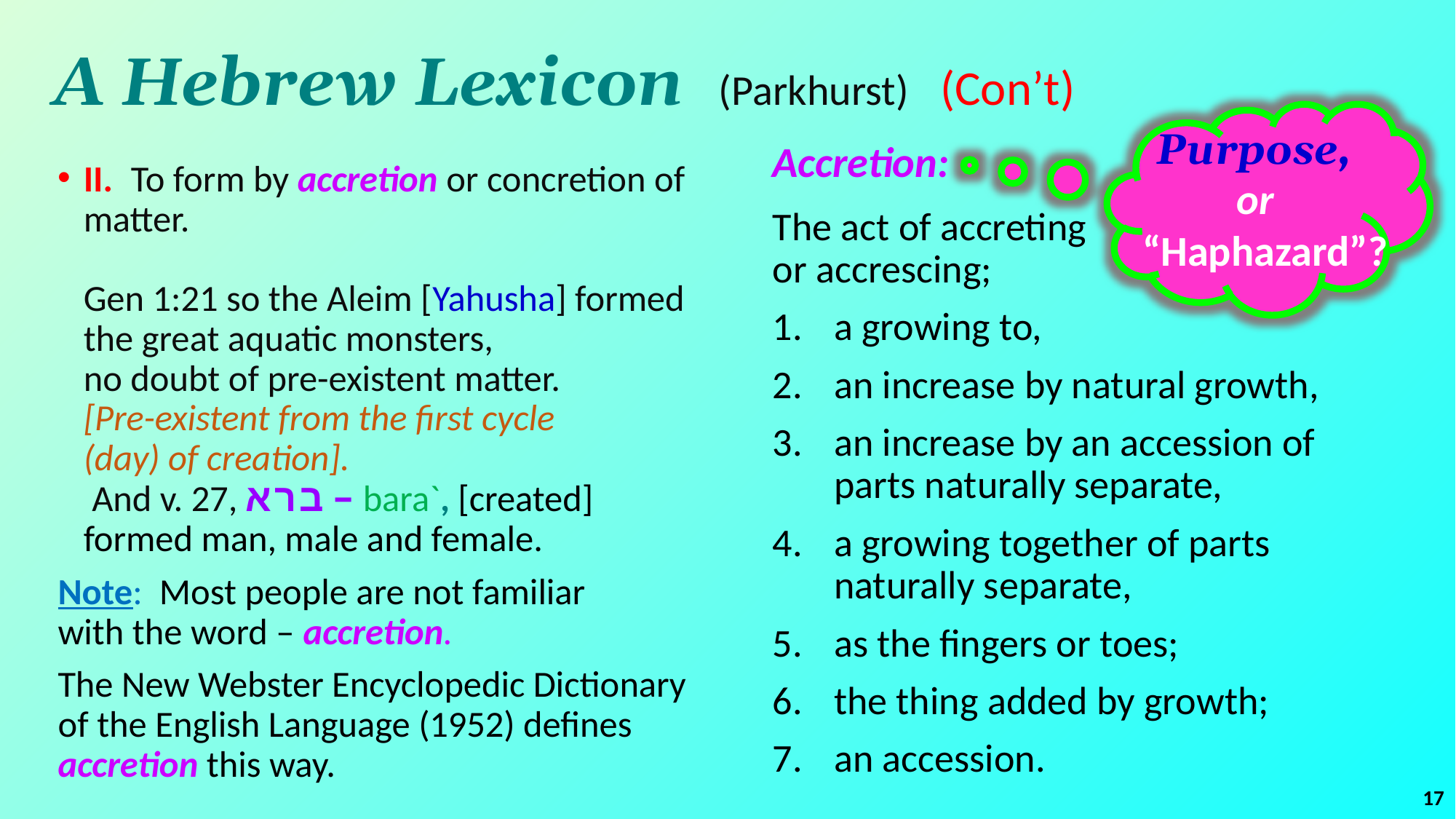

# A Hebrew Lexicon  (Parkhurst)   (Con’t)

Purpose,
or
“Haphazard”?

Accretion:
The act of accreting
or accrescing;
a growing to,
an increase by natural growth,
an increase by an accession of parts naturally separate,
a growing together of parts naturally separate,
as the fingers or toes;
the thing added by growth;
an accession.
II.  To form by accretion or concretion of matter.
Gen 1:21 so the Aleim [Yahusha] formed the great aquatic monsters,
no doubt of pre-existent matter.
[Pre-existent from the first cycle
(day) of creation].
 And v. 27, ב ר א – bara`, [created] formed man, male and female.
Note:  Most people are not familiar
with the word – accretion.
The New Webster Encyclopedic Dictionary of the English Language (1952) defines accretion this way.
17